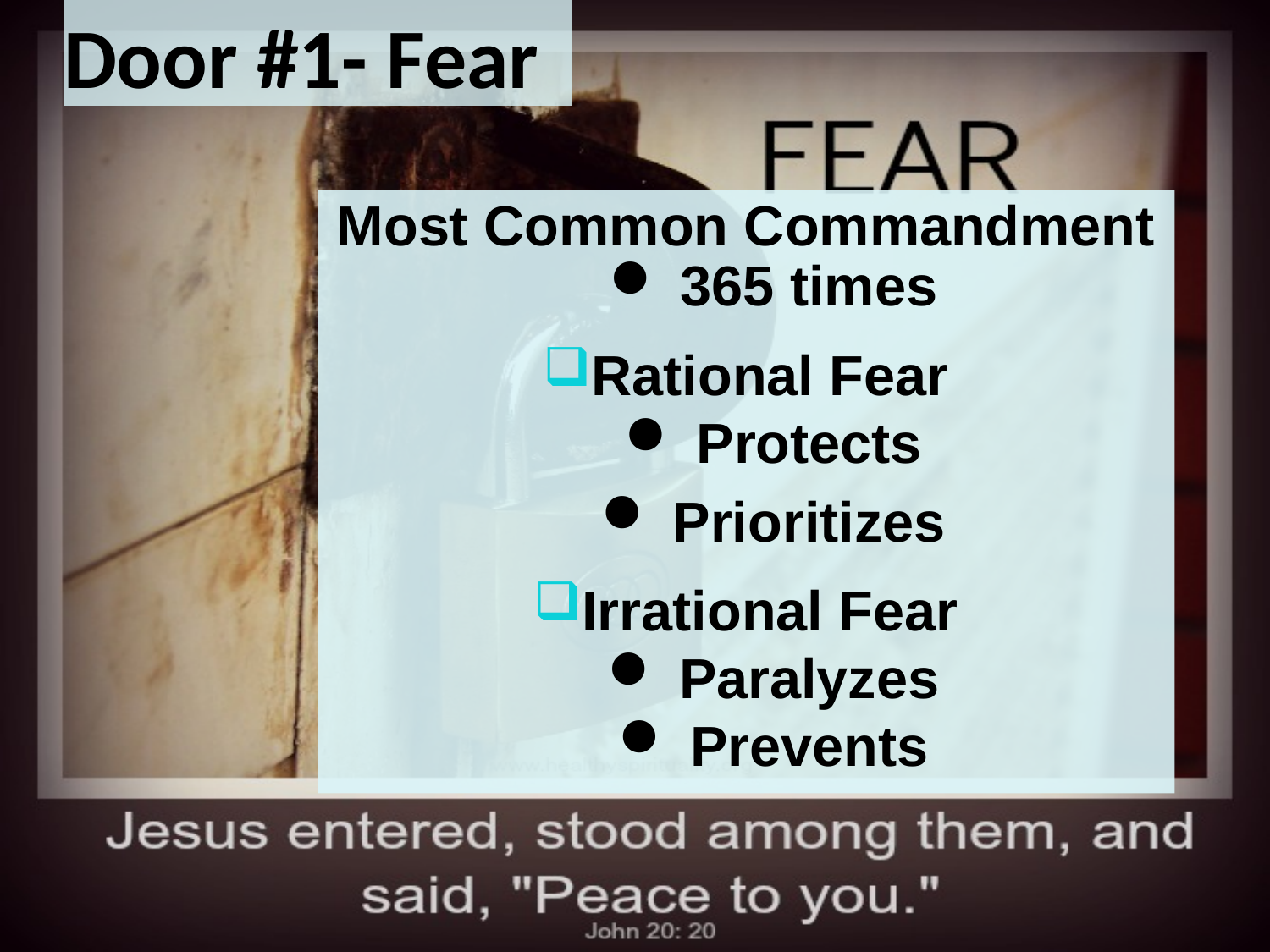

# Door #1- Fear
Most Common Commandment
 365 times
Rational Fear
 Protects
 Prioritizes
Irrational Fear
 Paralyzes
 Prevents